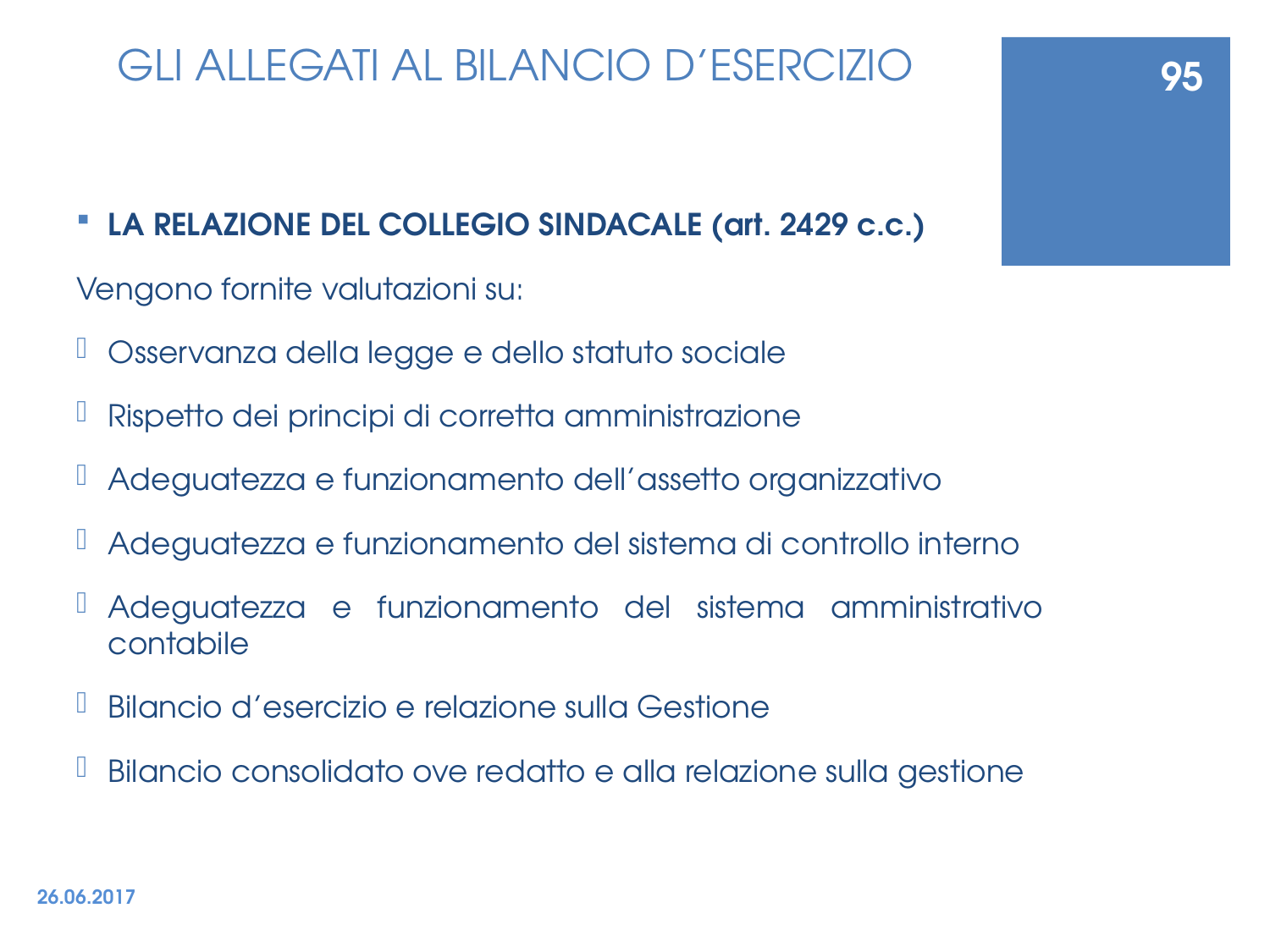

95
# GLI ALLEGATI AL BILANCIO D’ESERCIZIO
LA RELAZIONE DEL COLLEGIO SINDACALE (art. 2429 c.c.)
Vengono fornite valutazioni su:
Osservanza della legge e dello statuto sociale
Rispetto dei principi di corretta amministrazione
Adeguatezza e funzionamento dell’assetto organizzativo
Adeguatezza e funzionamento del sistema di controllo interno
Adeguatezza e funzionamento del sistema amministrativo contabile
Bilancio d’esercizio e relazione sulla Gestione
Bilancio consolidato ove redatto e alla relazione sulla gestione

26.06.2017